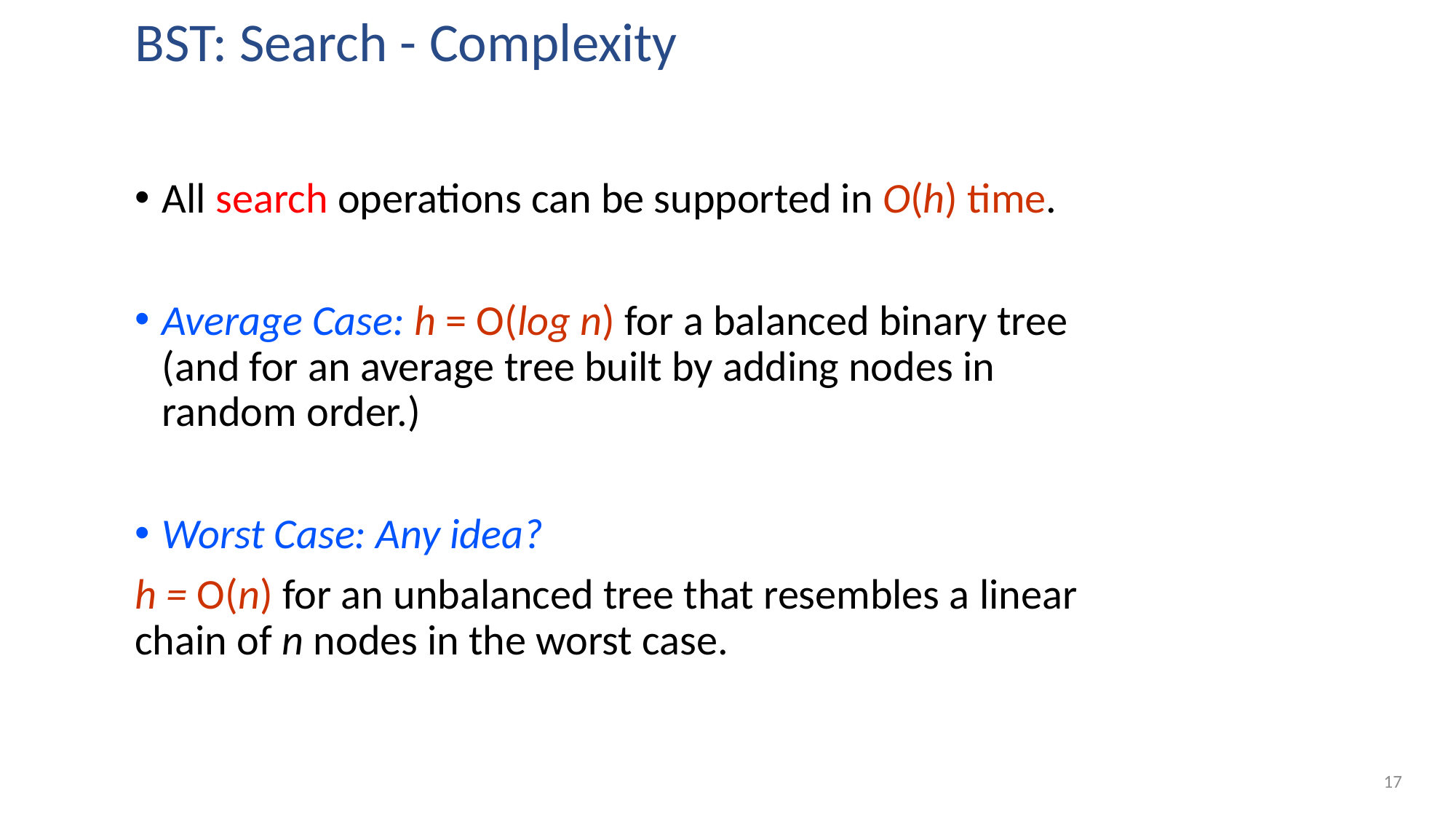

# BST: Search - Complexity
All search operations can be supported in O(h) time.

Average Case: h = O(log n) for a balanced binary tree (and for an average tree built by adding nodes in random order.)

Worst Case: Any idea?
h = O(n) for an unbalanced tree that resembles a linear chain of n nodes in the worst case.
17